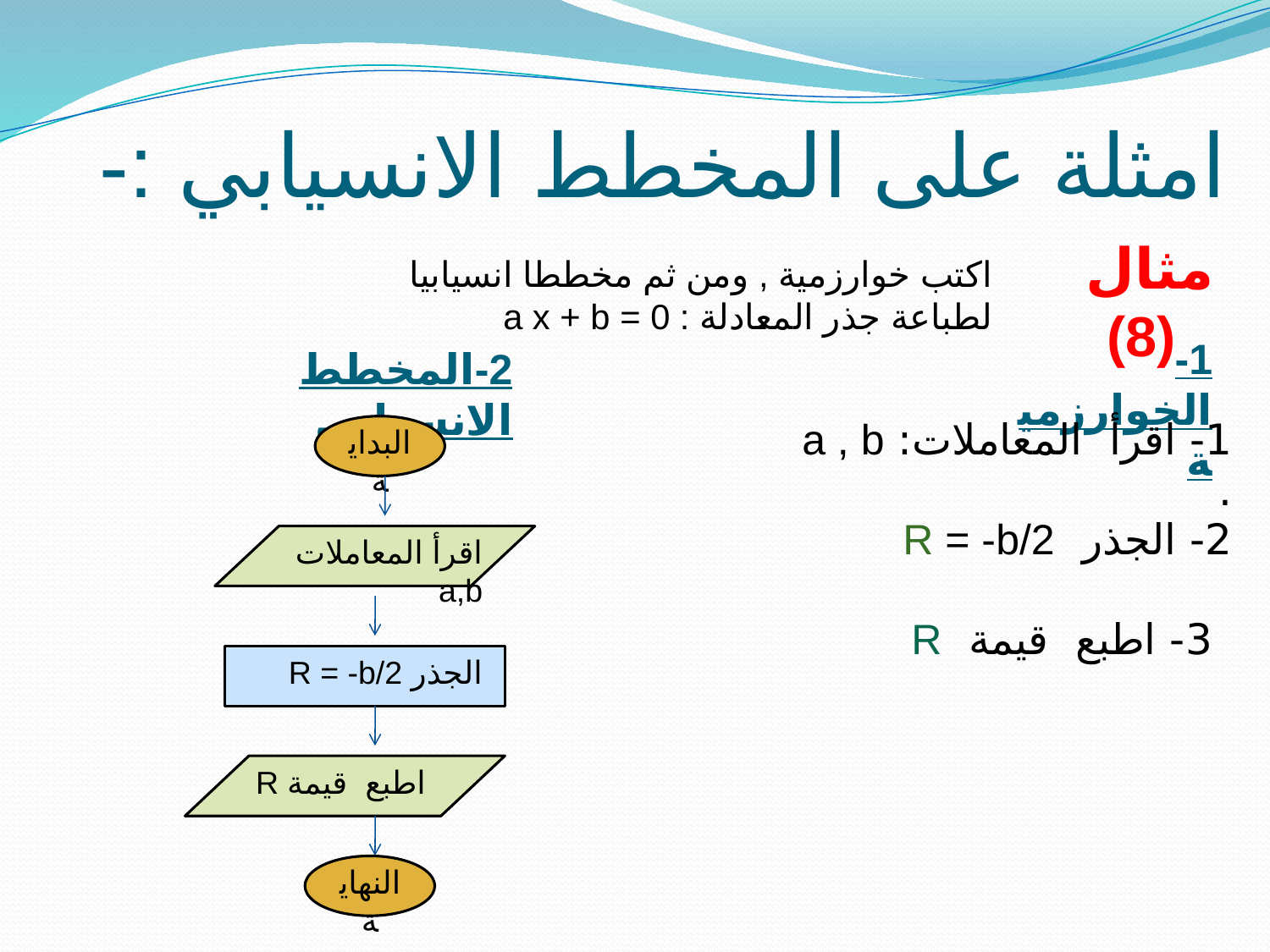

# امثلة على المخطط الانسيابي :-
مثال (8)
اكتب خوارزمية , ومن ثم مخططا انسيابيا لطباعة جذر المعادلة : a x + b = 0
1-الخوارزمية
2-المخطط الانسيابي
1- اقرأ  المعاملات: a , b  .

البداية
2- الجذر  R = -b/2

اقرأ المعاملات a,b
3- اطبع  قيمة  R

الجذر R = -b/2

   اطبع  قيمة R

النهاية